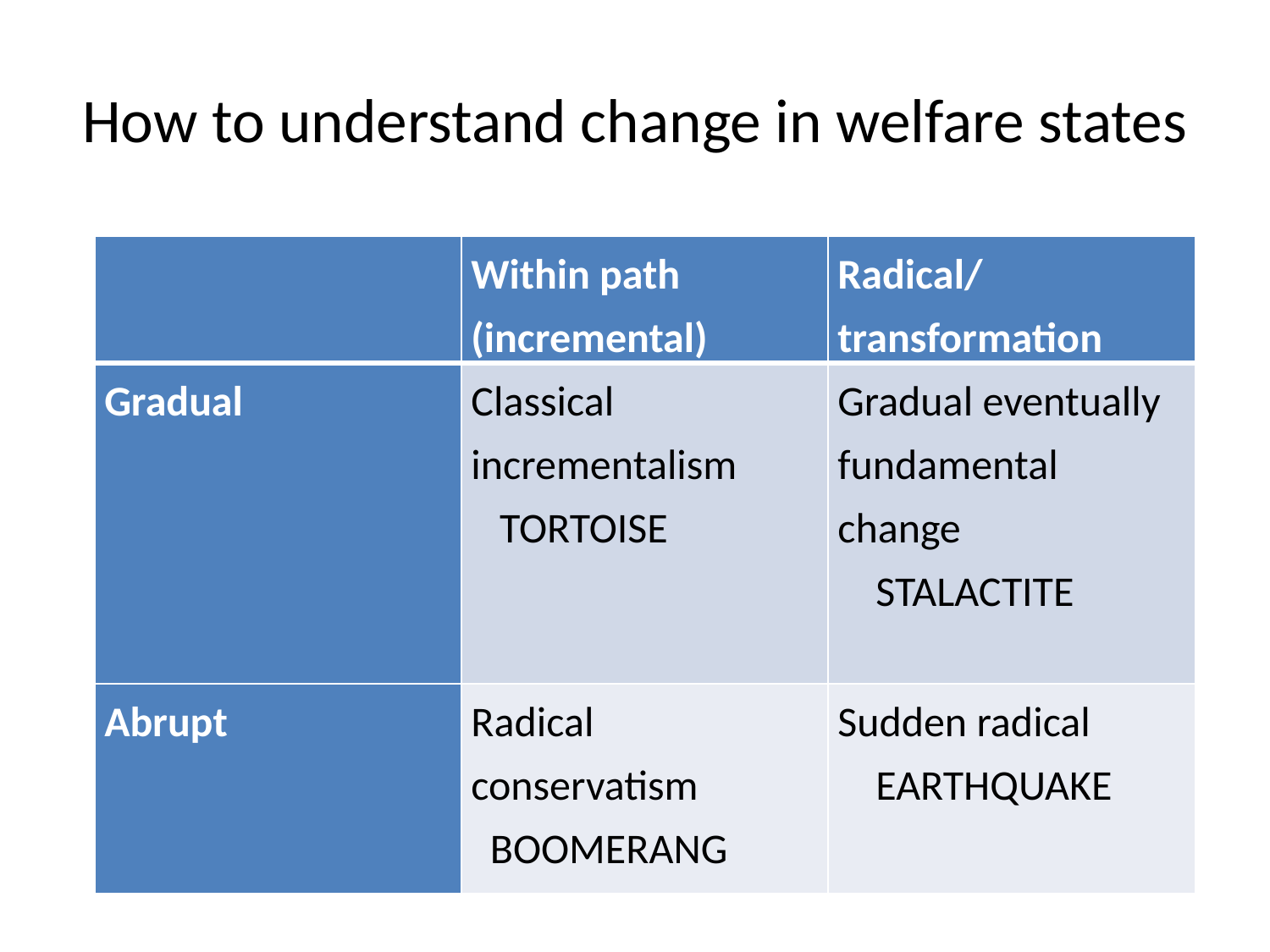

# How to understand change in welfare states
|  | Within path (incremental) | Radical/transformation |
| --- | --- | --- |
| Gradual | Classical incrementalism TORTOISE | Gradual eventually fundamental change STALACTITE |
| Abrupt | Radical conservatism BOOMERANG | Sudden radical EARTHQUAKE |